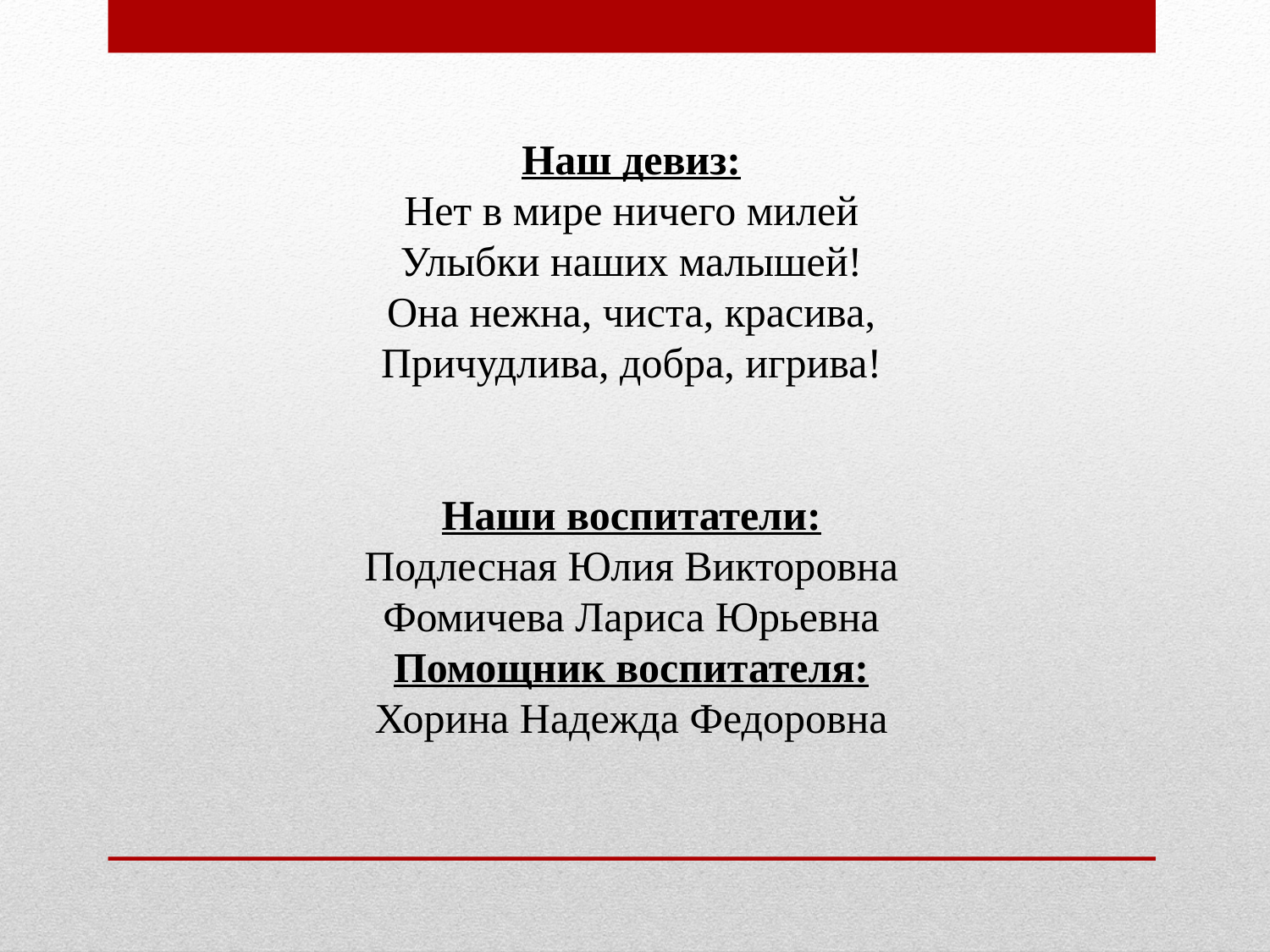

Наш девиз:
Нет в мире ничего милей
Улыбки наших малышей!
Она нежна, чиста, красива,
Причудлива, добра, игрива!

Наши воспитатели:
Подлесная Юлия Викторовна
Фомичева Лариса Юрьевна
Помощник воспитателя:
Хорина Надежда Федоровна